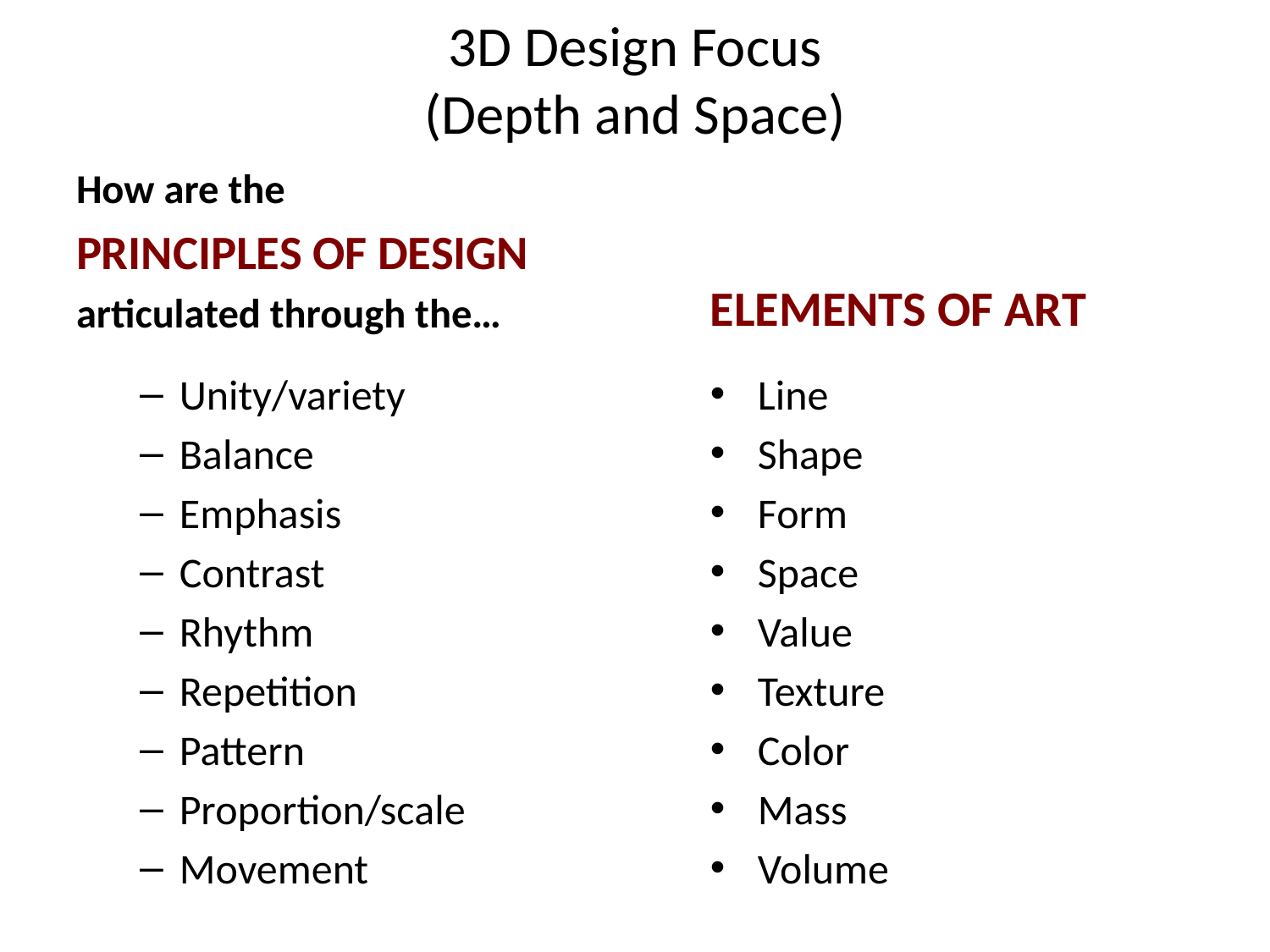

# 3D Design Focus (Depth and Space)
How are the
PRINCIPLES OF DESIGN
articulated through the…
ELEMENTS OF ART

Unity/variety
Balance
Emphasis
Contrast
Rhythm
Repetition
Pattern
Proportion/scale
Movement

Line
Shape
Form
Space
Value
Texture
Color
Mass
Volume